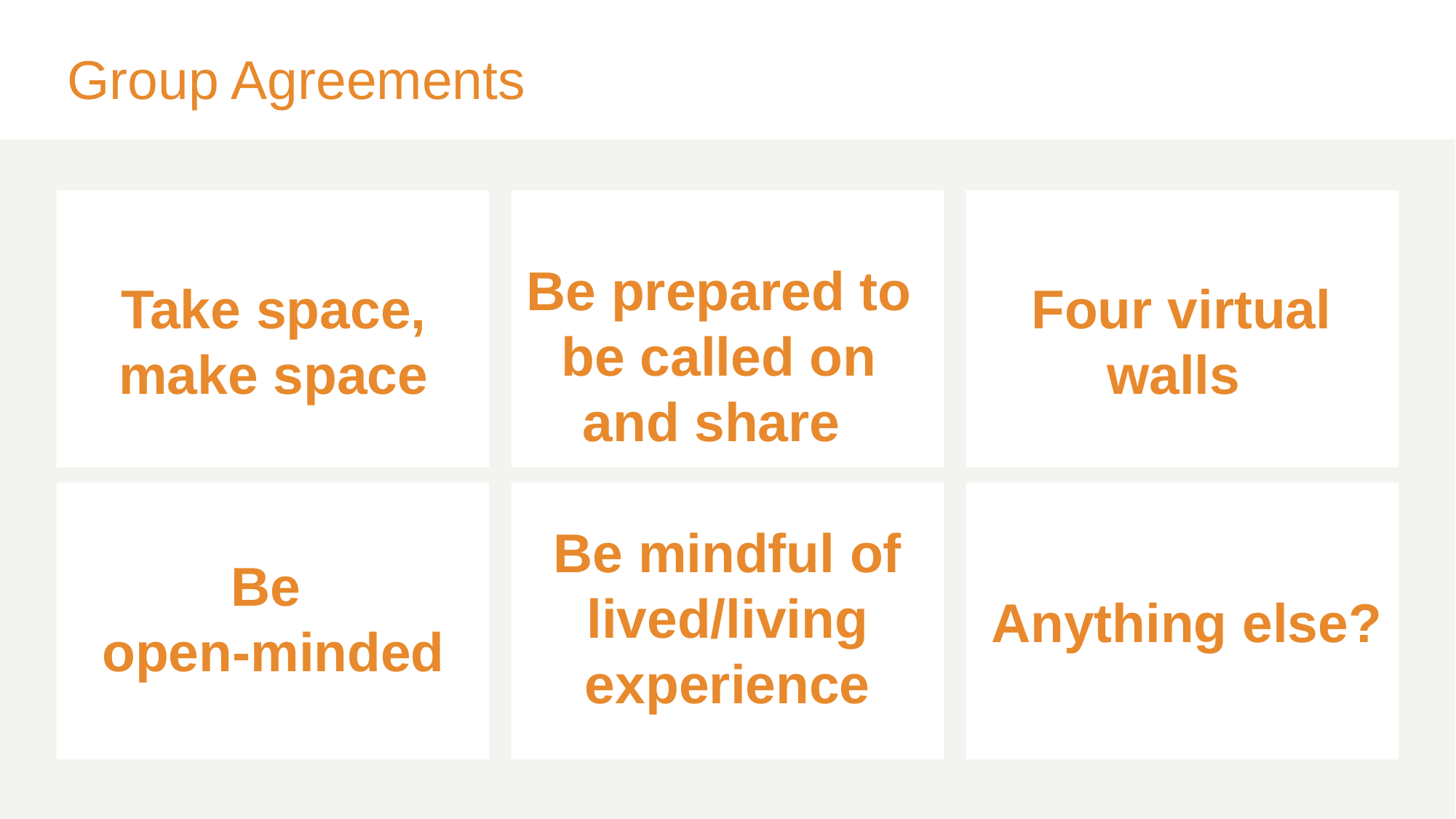

# Group Agreements

Be prepared to be called on and share
Four virtual walls
Take space, make space

Be mindful of lived/living experience
Be
open-minded
Anything else?
4